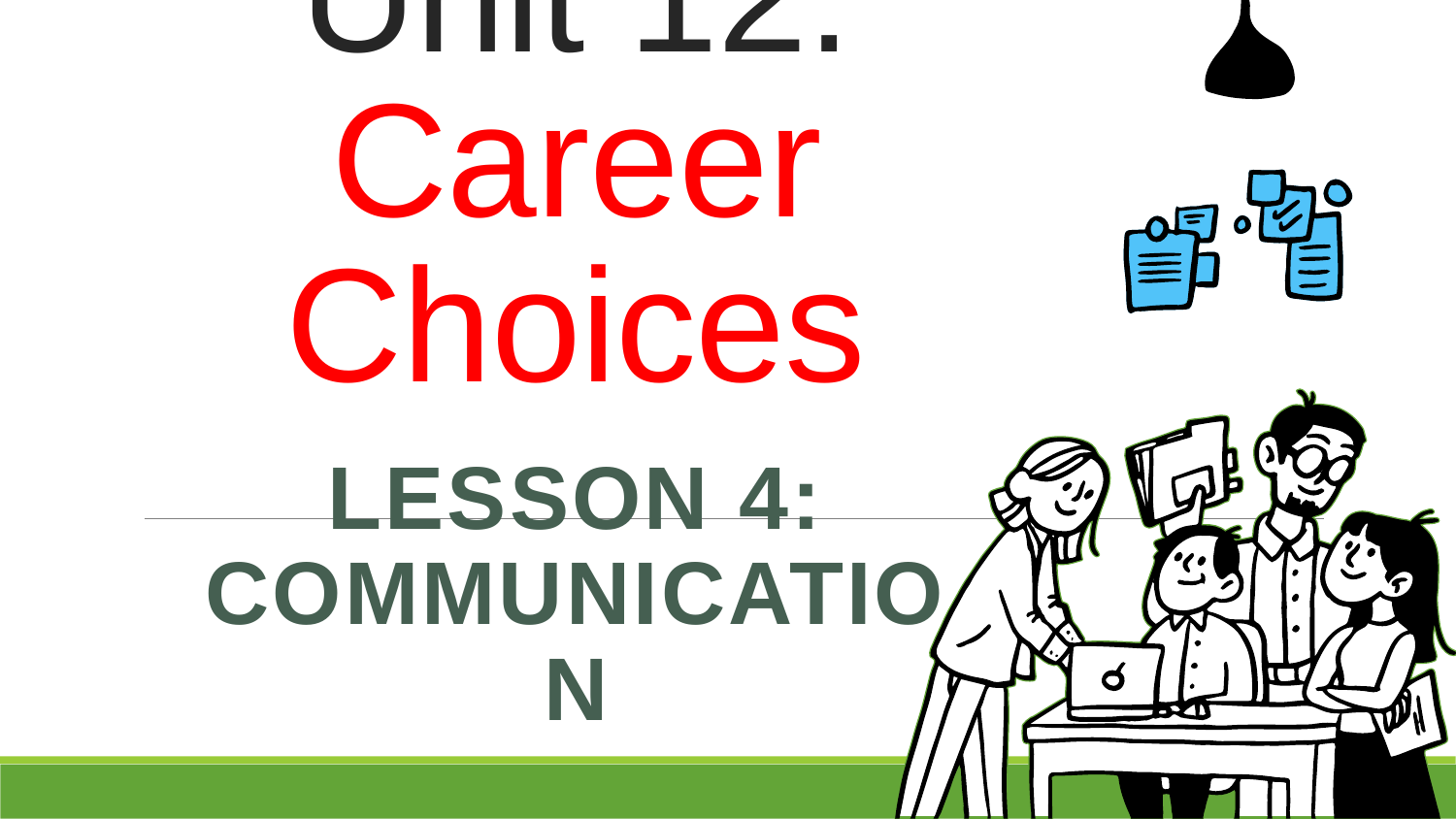

# Unit 12: Career Choices
Lesson 4: Communication